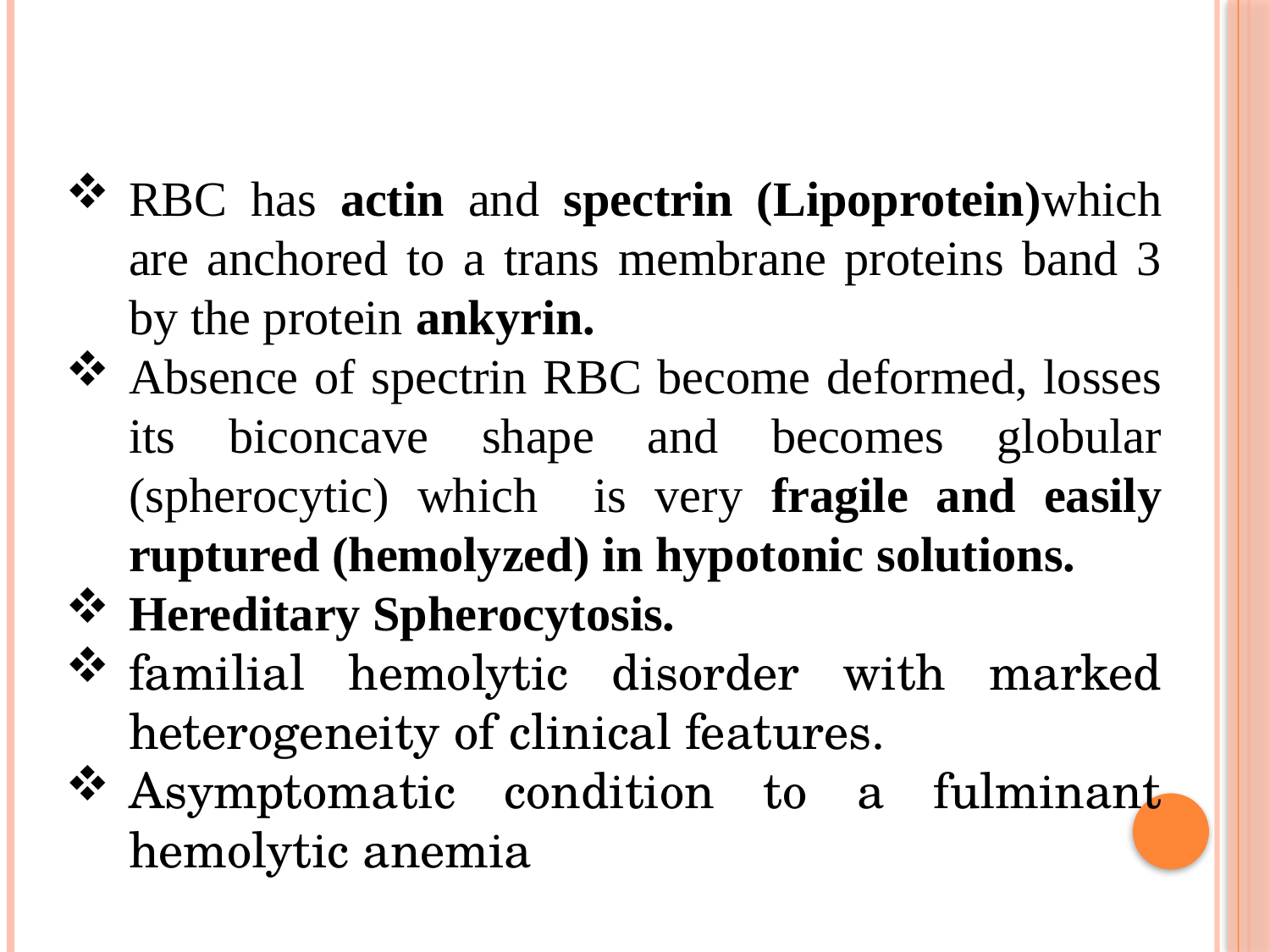

RBC has actin and spectrin (Lipoprotein)which are anchored to a trans membrane proteins band 3 by the protein ankyrin.
Absence of spectrin RBC become deformed, losses its biconcave shape and becomes globular (spherocytic) which  is very fragile and easily ruptured (hemolyzed) in hypotonic solutions.
Hereditary Spherocytosis.
familial hemolytic disorder with marked heterogeneity of clinical features.
Asymptomatic condition to a fulminant hemolytic anemia